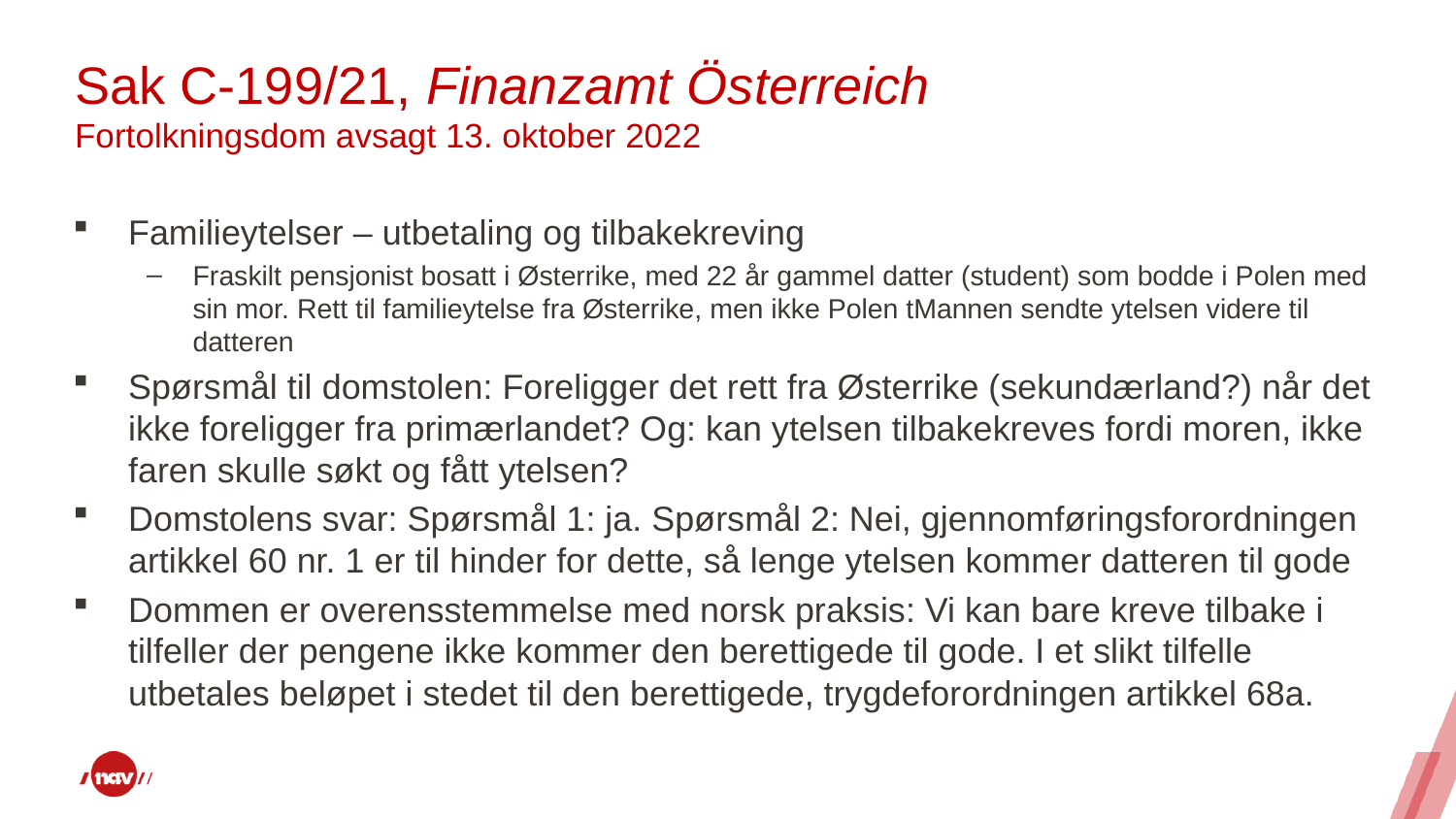

# Sak C-199/21, Finanzamt Österreich Fortolkningsdom avsagt 13. oktober 2022
Familieytelser – utbetaling og tilbakekreving
Fraskilt pensjonist bosatt i Østerrike, med 22 år gammel datter (student) som bodde i Polen med sin mor. Rett til familieytelse fra Østerrike, men ikke Polen tMannen sendte ytelsen videre til datteren
Spørsmål til domstolen: Foreligger det rett fra Østerrike (sekundærland?) når det ikke foreligger fra primærlandet? Og: kan ytelsen tilbakekreves fordi moren, ikke faren skulle søkt og fått ytelsen?
Domstolens svar: Spørsmål 1: ja. Spørsmål 2: Nei, gjennomføringsforordningen artikkel 60 nr. 1 er til hinder for dette, så lenge ytelsen kommer datteren til gode
Dommen er overensstemmelse med norsk praksis: Vi kan bare kreve tilbake i tilfeller der pengene ikke kommer den berettigede til gode. I et slikt tilfelle utbetales beløpet i stedet til den berettigede, trygdeforordningen artikkel 68a.